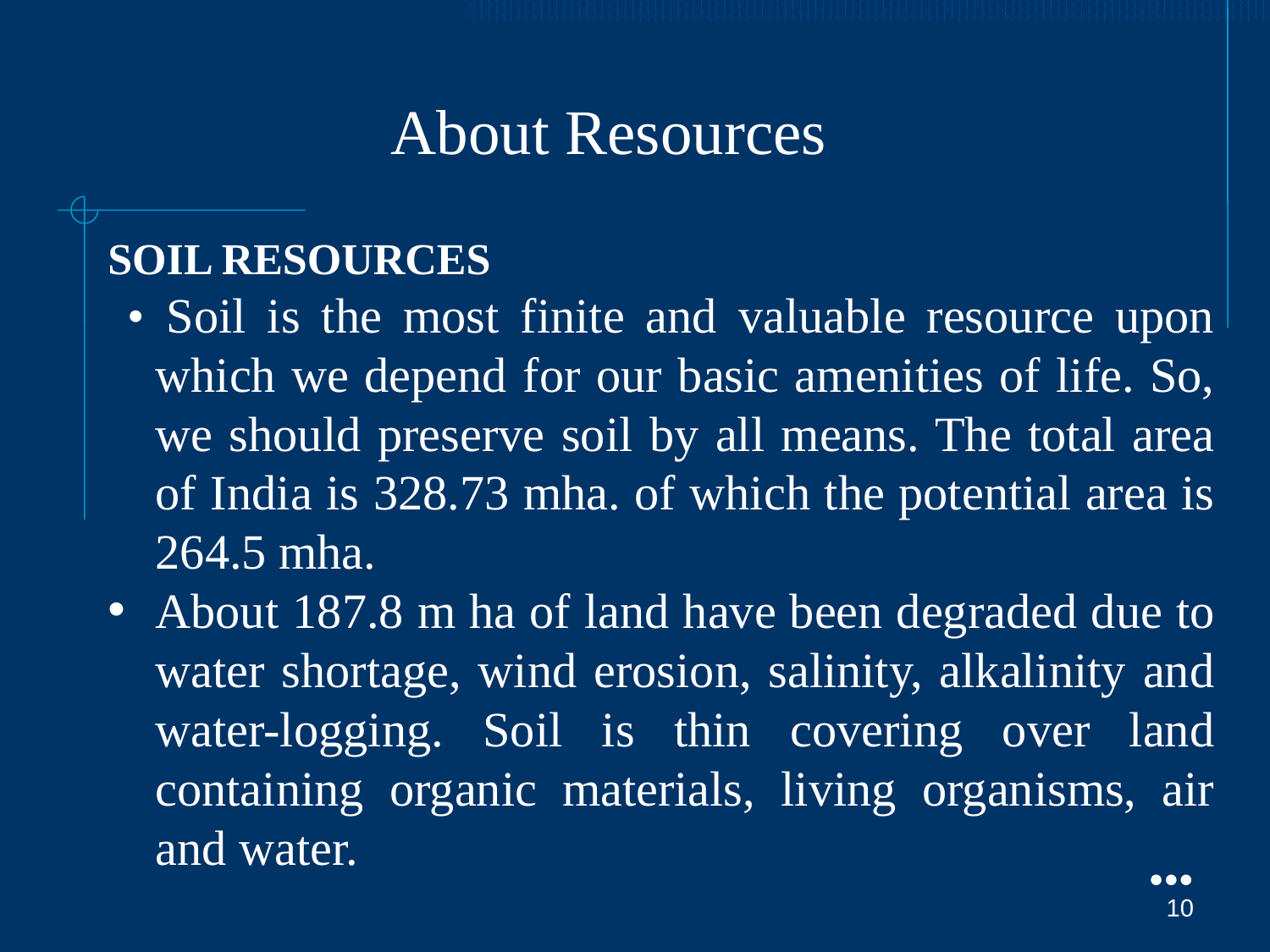

About Resources
SOIL RESOURCES
 • Soil is the most finite and valuable resource upon which we depend for our basic amenities of life. So, we should preserve soil by all means. The total area of India is 328.73 mha. of which the potential area is 264.5 mha.
About 187.8 m ha of land have been degraded due to water shortage, wind erosion, salinity, alkalinity and water-logging. Soil is thin covering over land containing organic materials, living organisms, air and water.
●●●
10